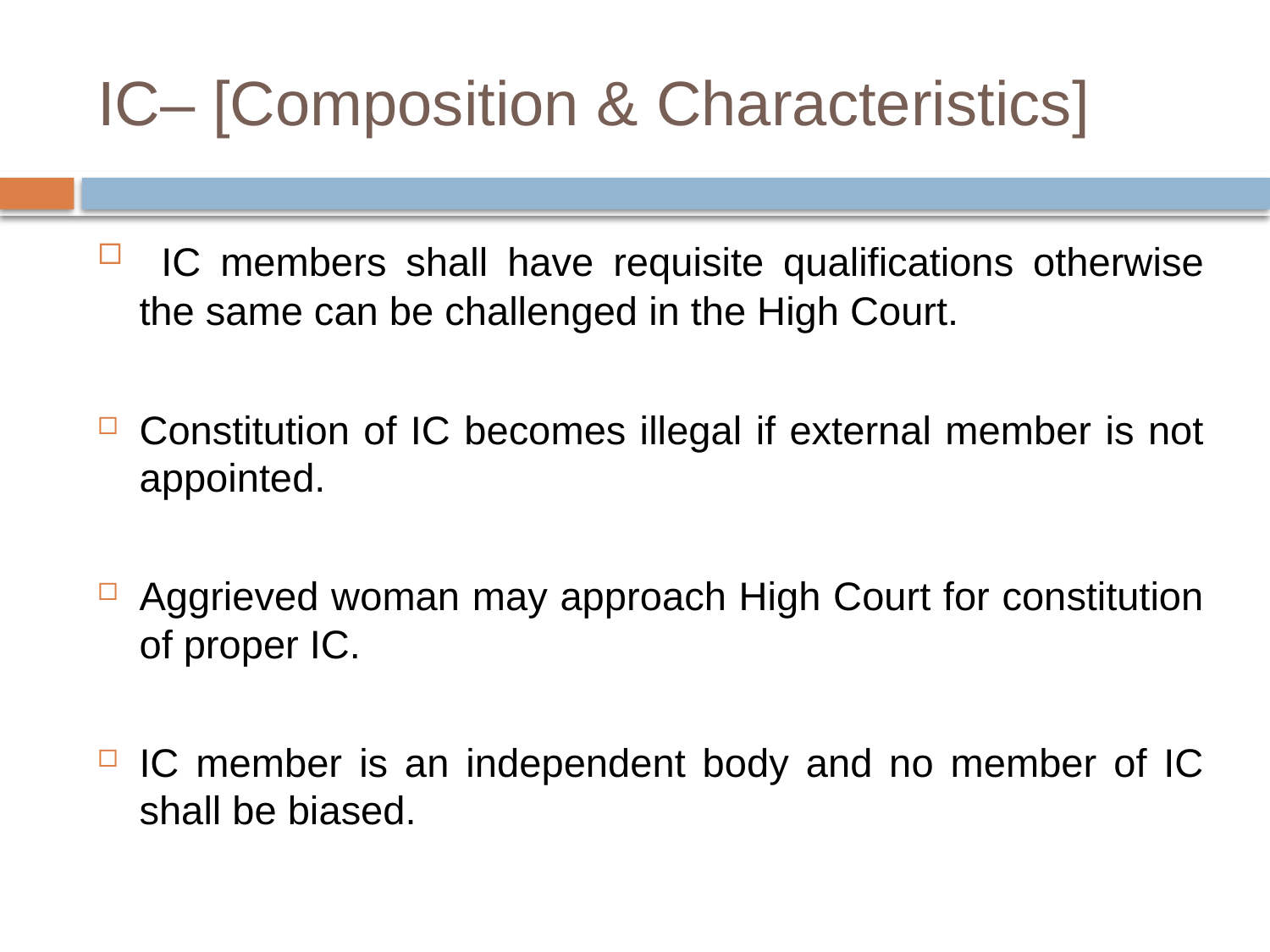

# IC– [Composition & Characteristics]
 IC members shall have requisite qualifications otherwise the same can be challenged in the High Court.

Constitution of IC becomes illegal if external member is not appointed.

Aggrieved woman may approach High Court for constitution of proper IC.

IC member is an independent body and no member of IC shall be biased.